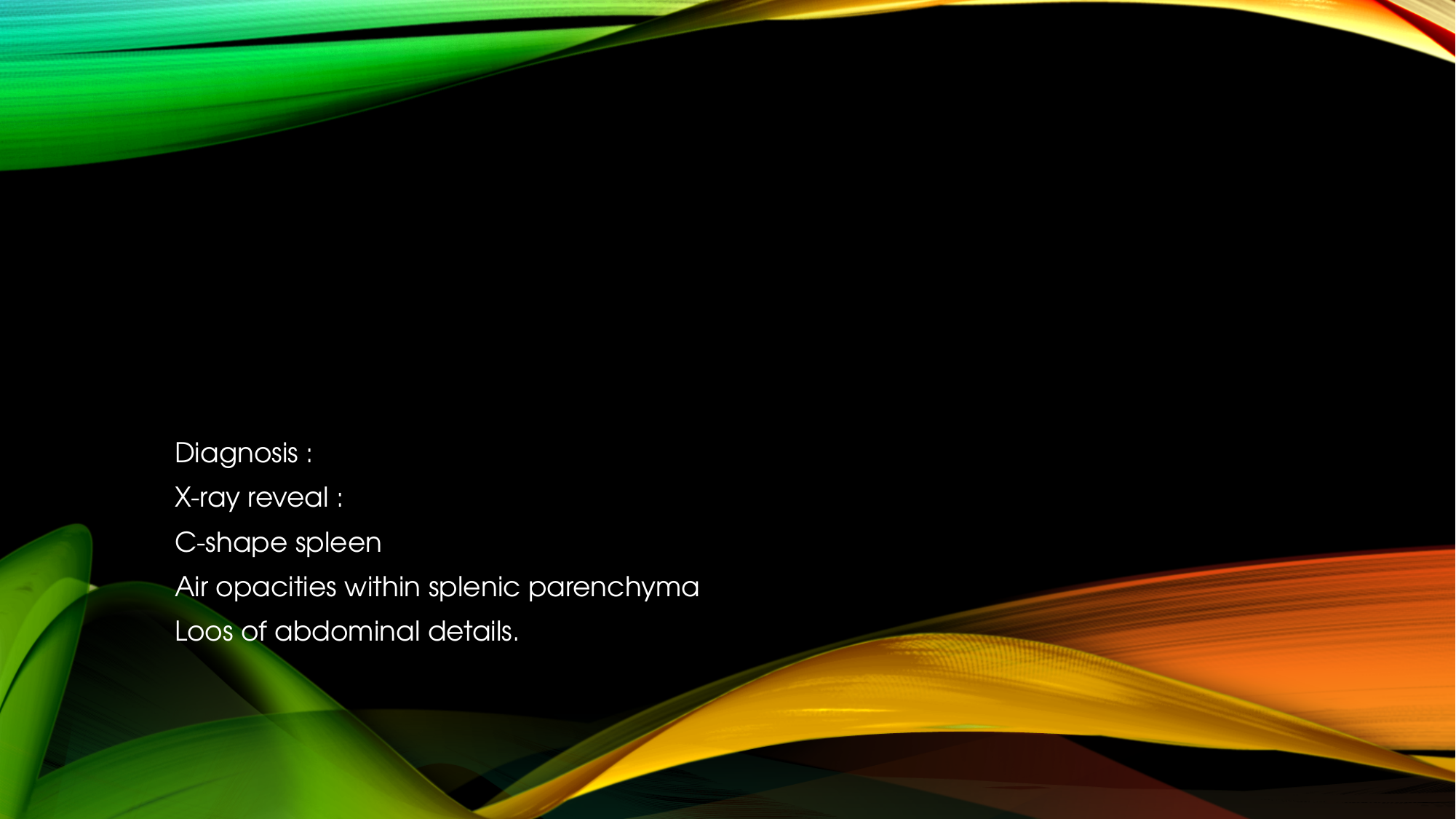

#
Diagnosis :
X-ray reveal :
C-shape spleen
Air opacities within splenic parenchyma
Loos of abdominal details.